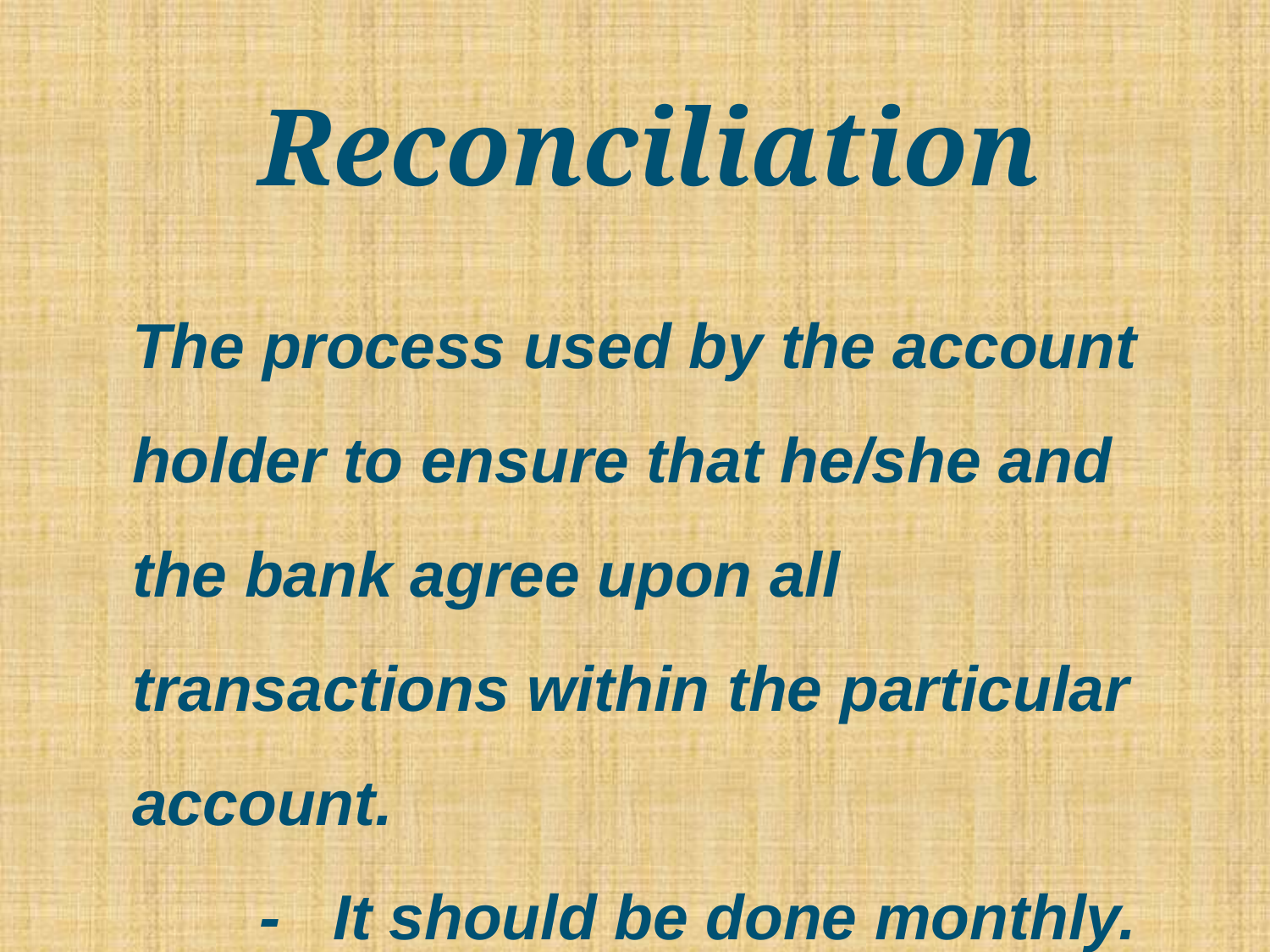

# Reconciliation
The process used by the account holder to ensure that he/she and the bank agree upon all transactions within the particular account.
	-   It should be done monthly.